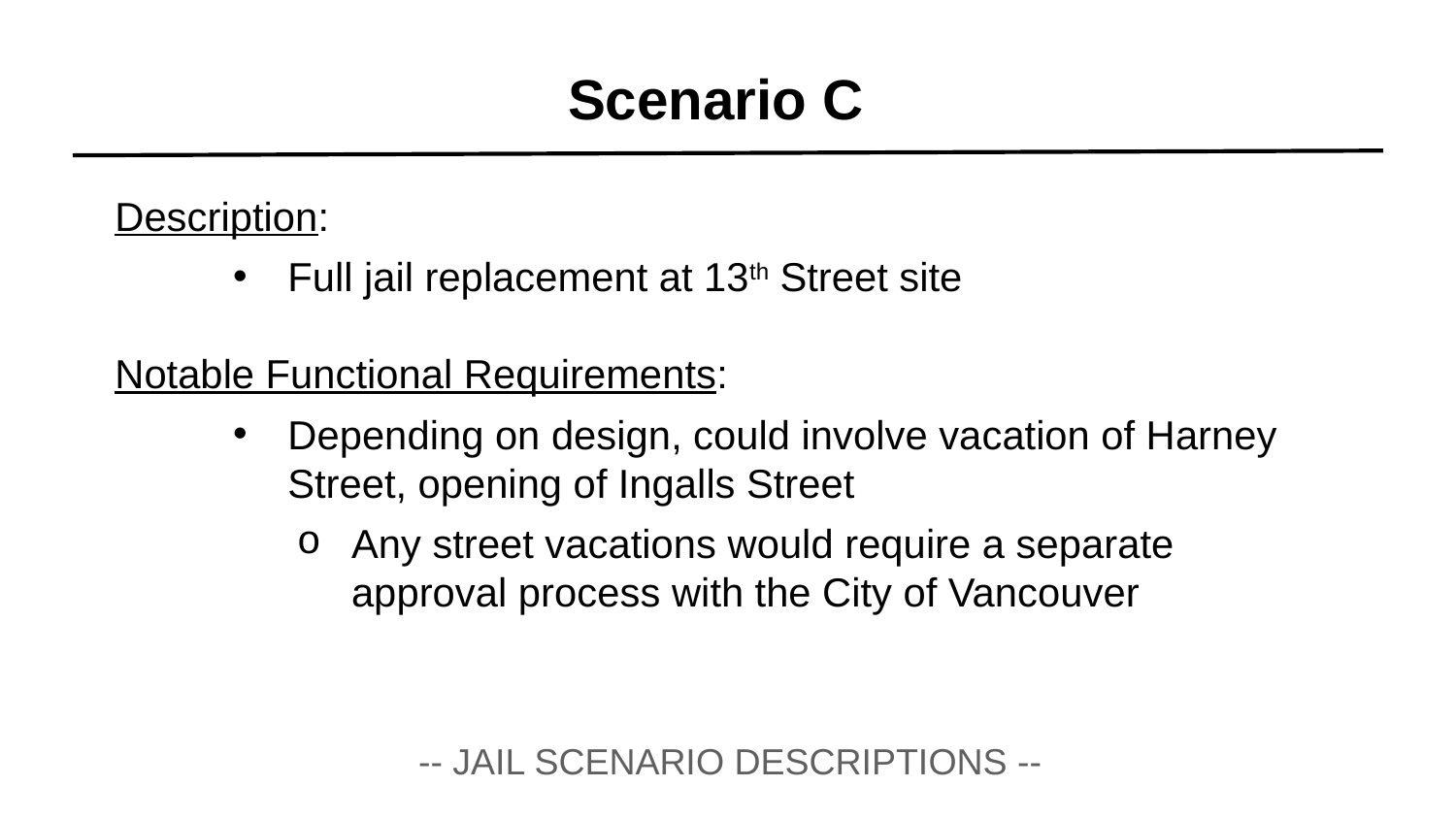

Scenario C
Description:
Full jail replacement at 13th Street site

Notable Functional Requirements:
Depending on design, could involve vacation of Harney Street, opening of Ingalls Street
Any street vacations would require a separate approval process with the City of Vancouver

-- JAIL SCENARIO DESCRIPTIONS --